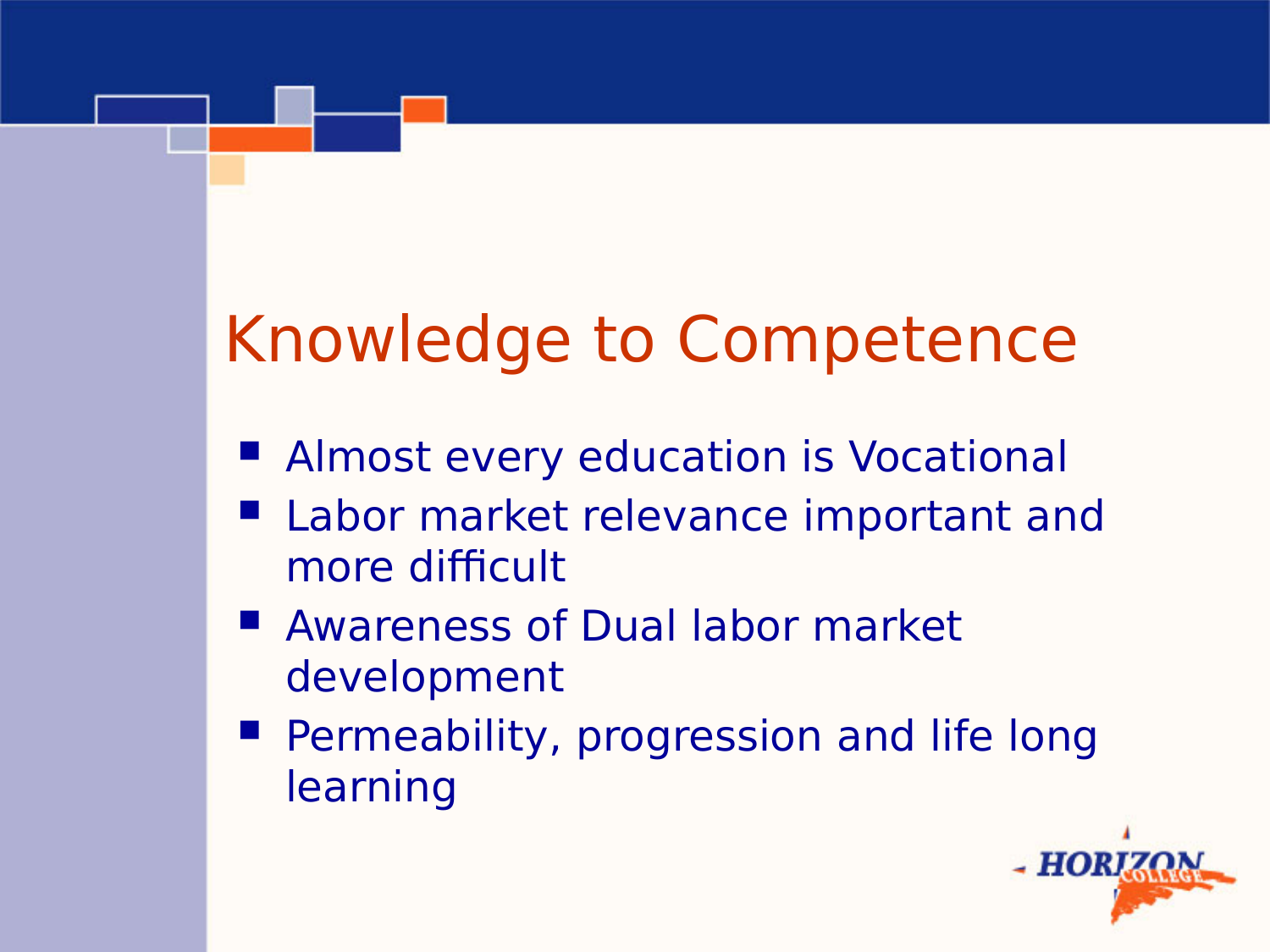

# Knowledge to Competence
Almost every education is Vocational
Labor market relevance important and more difficult
Awareness of Dual labor market development
Permeability, progression and life long learning